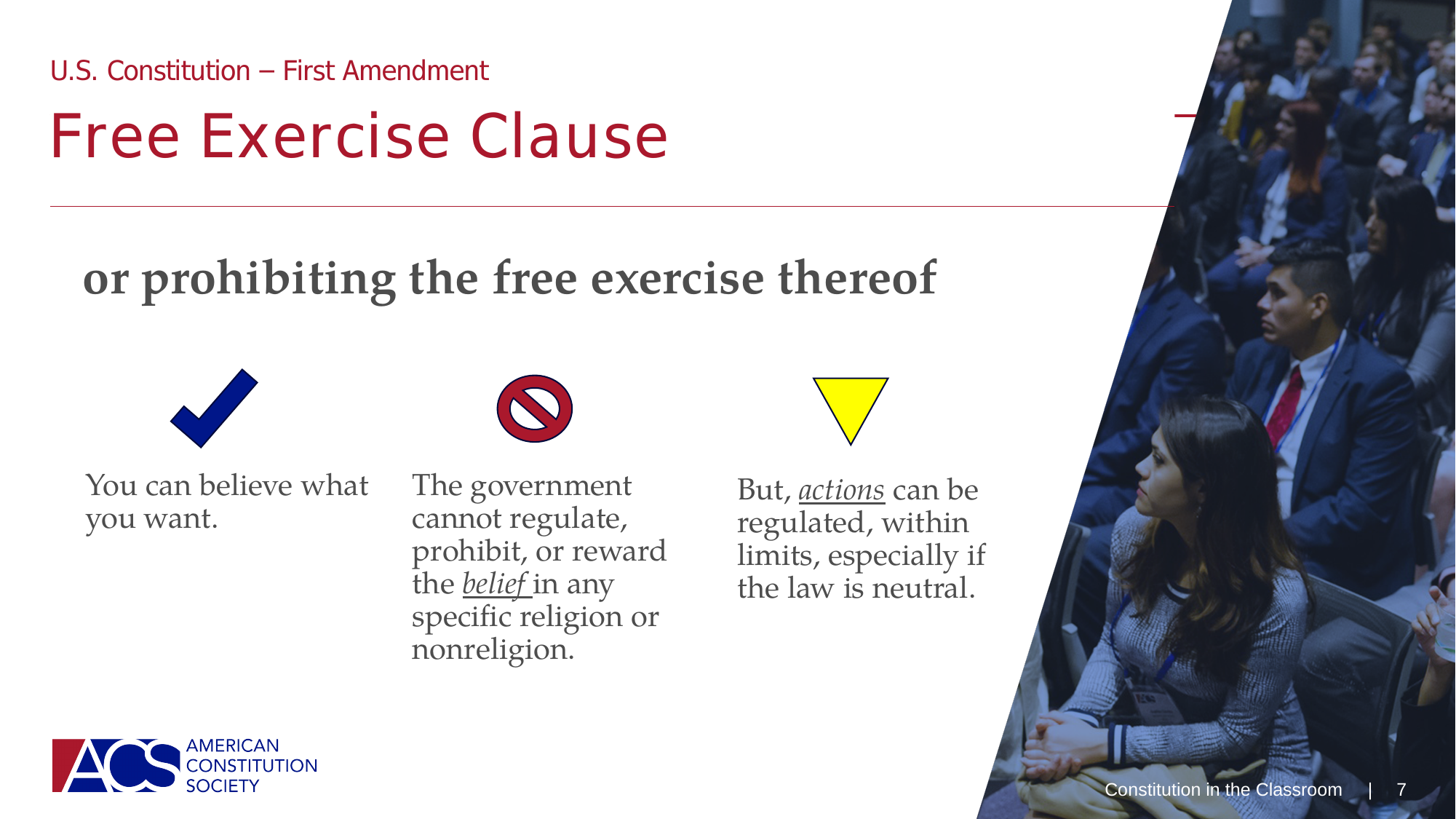

# U.S. Constitution – First Amendment Free Exercise Clause
or prohibiting the free exercise thereof

You can believe what you want.
The government cannot regulate, prohibit, or reward the belief in any specific religion or nonreligion.
But, actions can be regulated, within limits, especially if the law is neutral.
Constitution in the Classroom     |
7